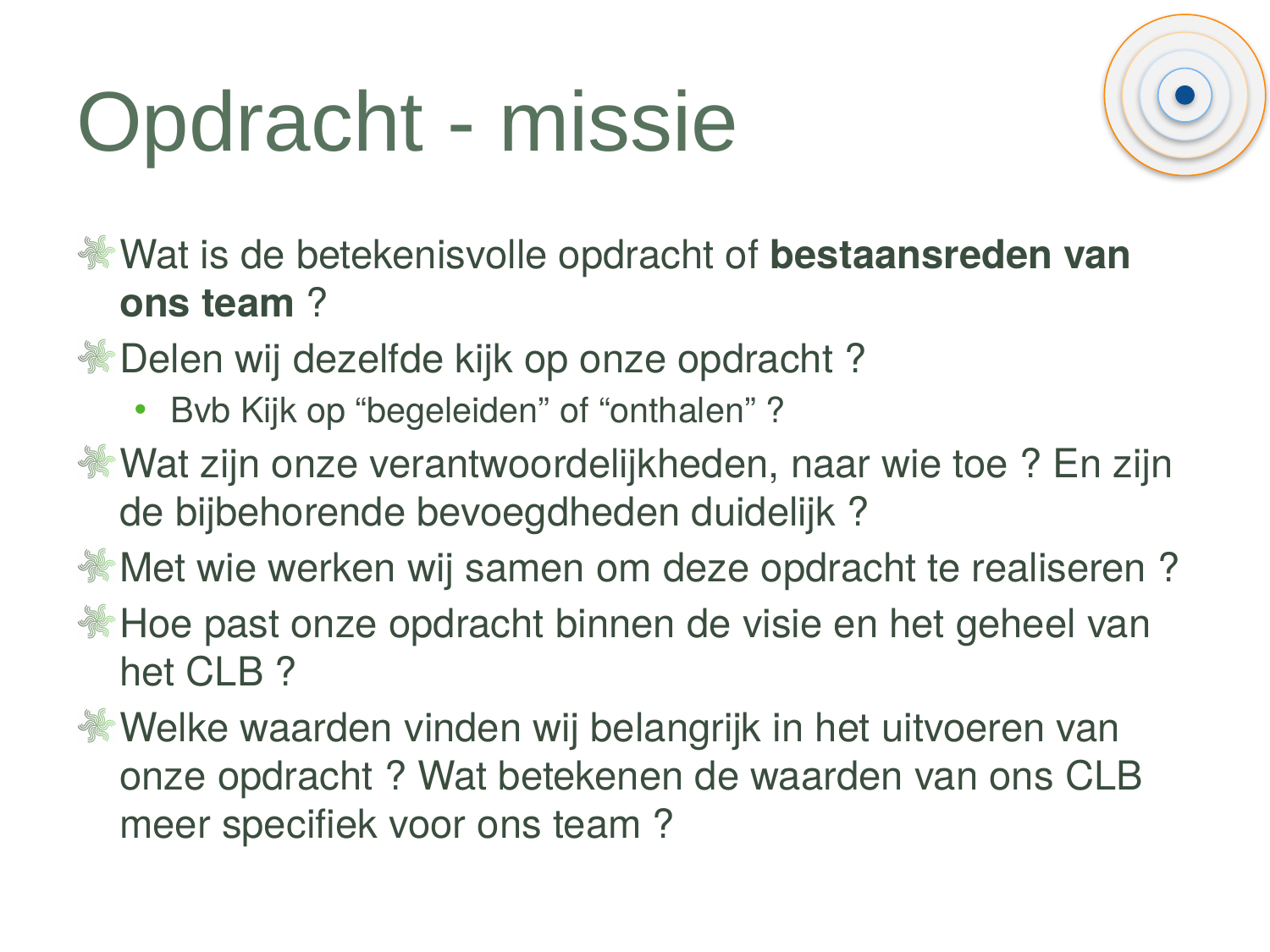

# Opdracht - missie
Wat is de betekenisvolle opdracht of bestaansreden van ons team ?
Delen wij dezelfde kijk op onze opdracht ?
Bvb Kijk op “begeleiden” of “onthalen” ?
Wat zijn onze verantwoordelijkheden, naar wie toe ? En zijn de bijbehorende bevoegdheden duidelijk ?
Met wie werken wij samen om deze opdracht te realiseren ?
Hoe past onze opdracht binnen de visie en het geheel van het CLB ?
Welke waarden vinden wij belangrijk in het uitvoeren van onze opdracht ? Wat betekenen de waarden van ons CLB meer specifiek voor ons team ?